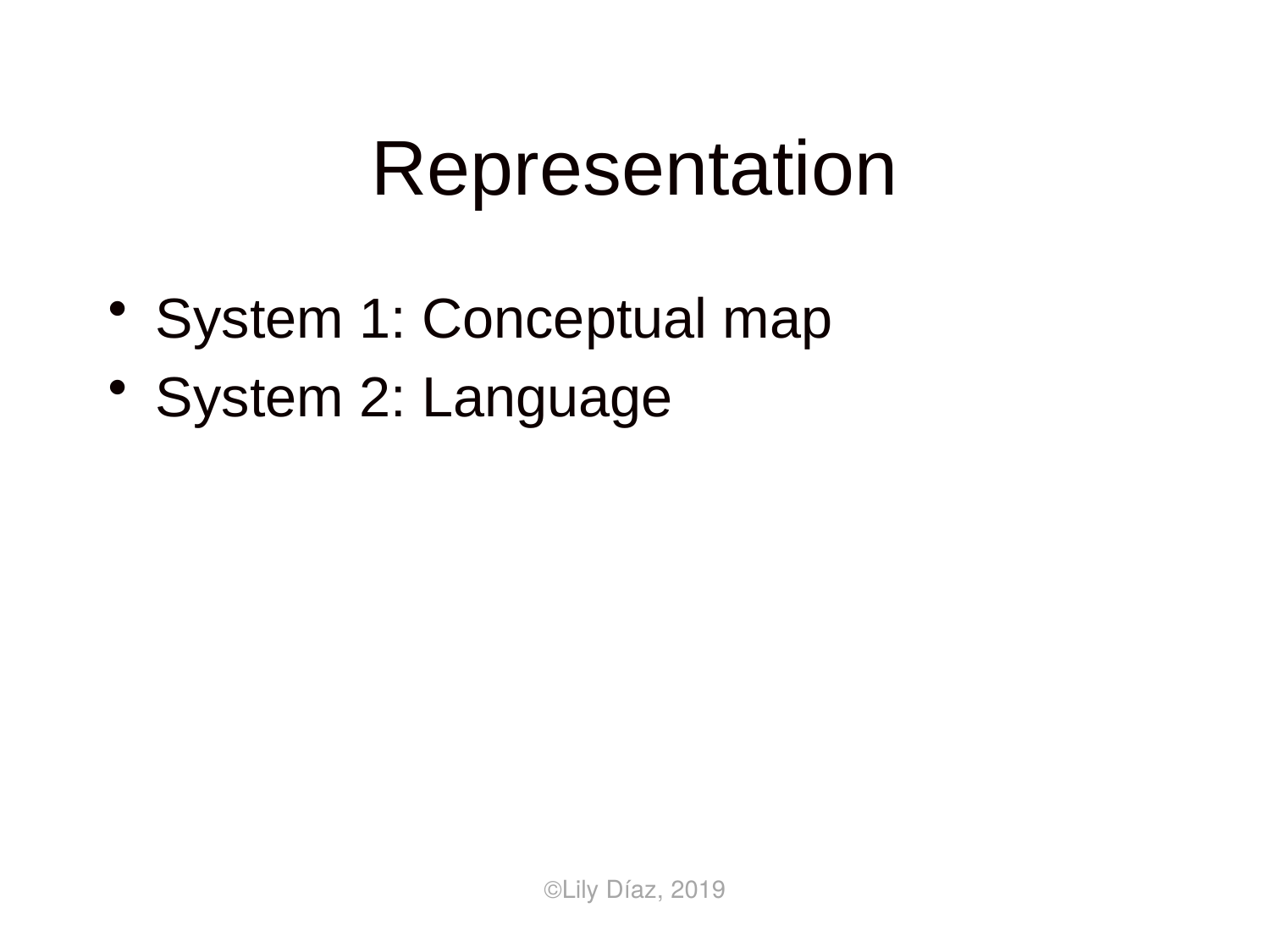

# Representation
System 1: Conceptual map
System 2: Language
©Lily Díaz, 2019